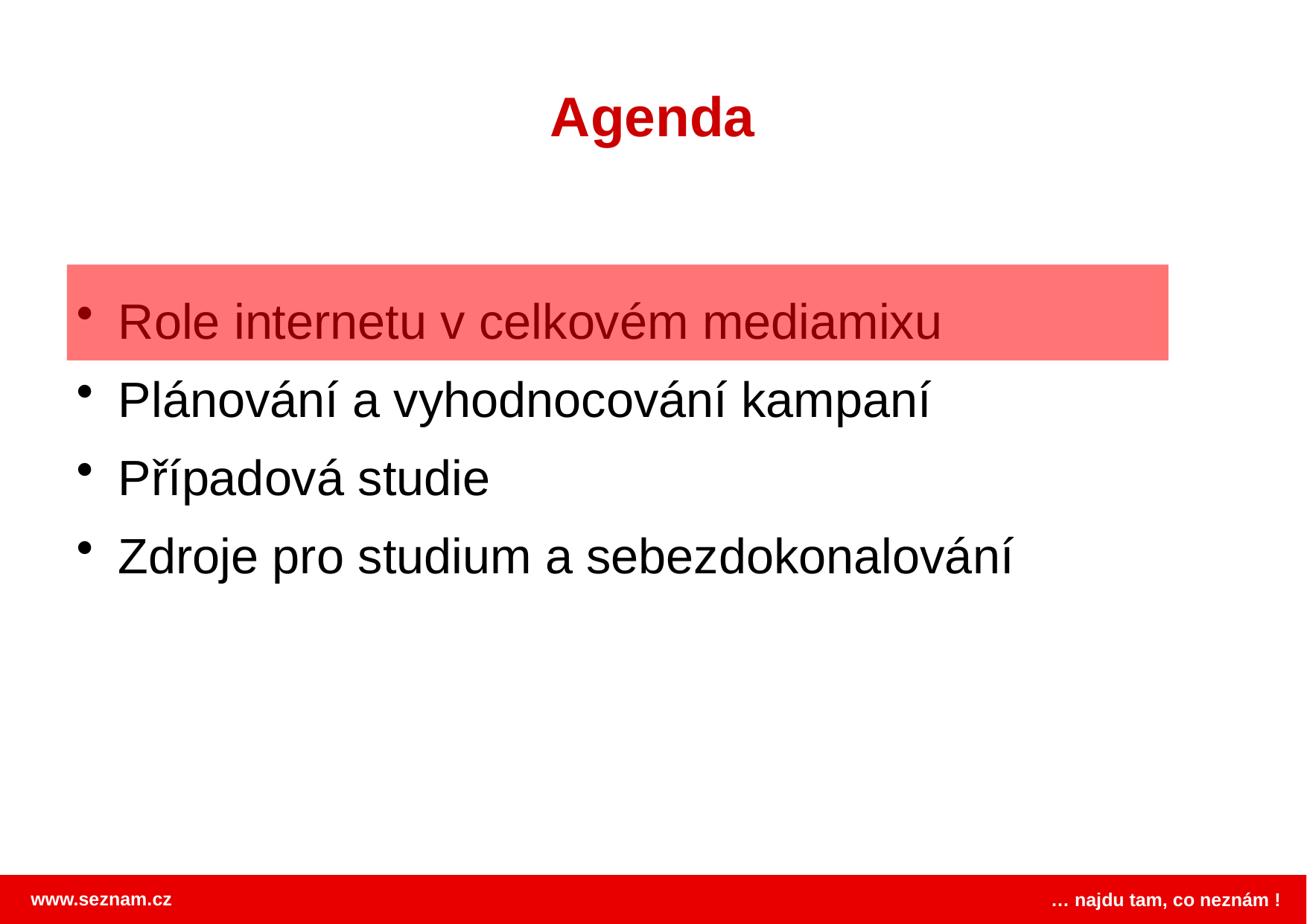

# Agenda

Role internetu v celkovém mediamixu
Plánování a vyhodnocování kampaní
Případová studie
Zdroje pro studium a sebezdokonalování